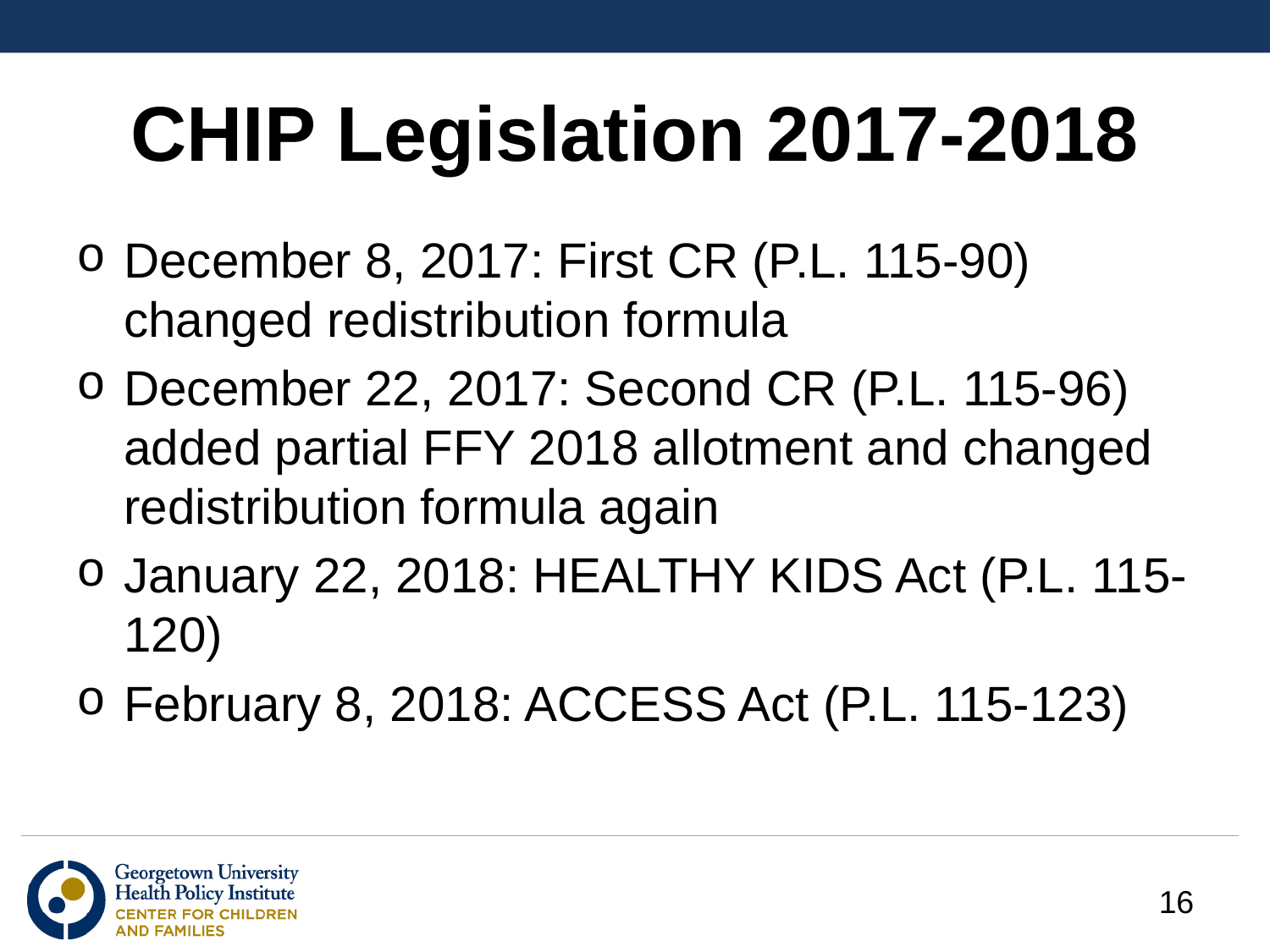

# CHIP Legislation 2017-2018
December 8, 2017: First CR (P.L. 115-90) changed redistribution formula
December 22, 2017: Second CR (P.L. 115-96) added partial FFY 2018 allotment and changed redistribution formula again
January 22, 2018: HEALTHY KIDS Act (P.L. 115-120)
February 8, 2018: ACCESS Act (P.L. 115-123)

16